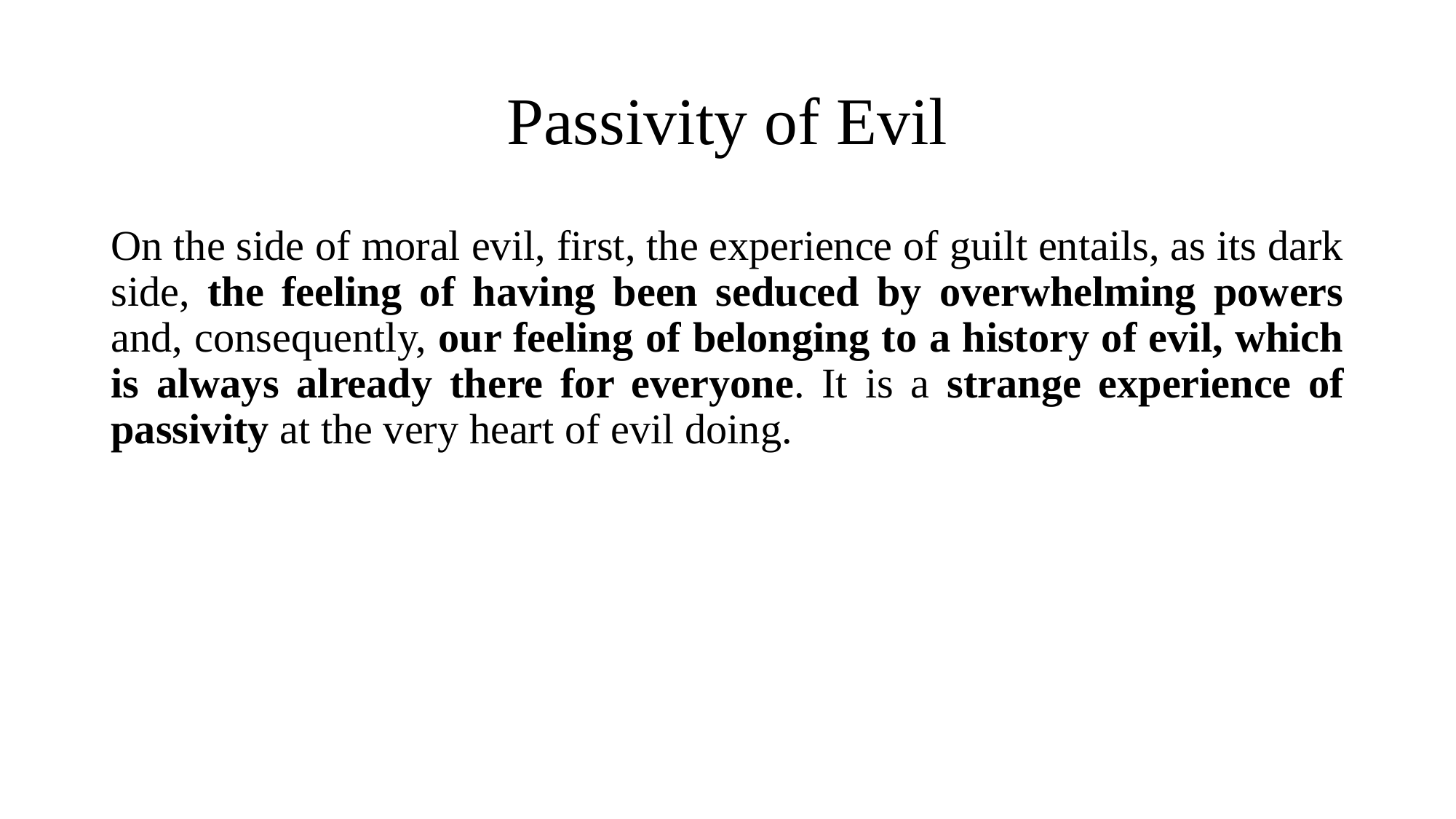

# Passivity of Evil
On the side of moral evil, first, the experience of guilt entails, as its dark side, the feeling of having been seduced by overwhelming powers and, consequently, our feeling of belonging to a history of evil, which is always already there for everyone. It is a strange experience of passivity at the very heart of evil doing.